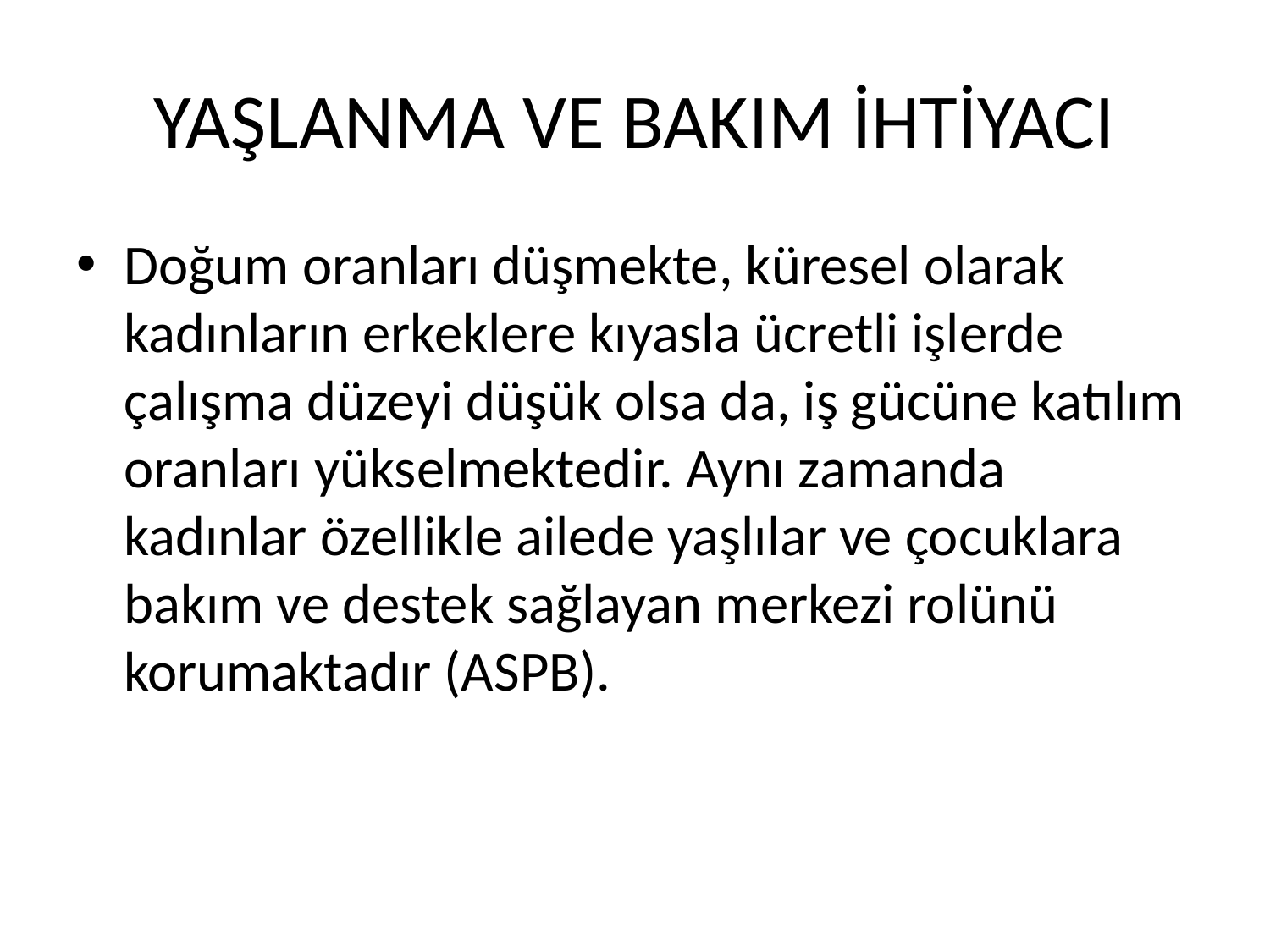

# YAŞLANMA VE BAKIM İHTİYACI
Doğum oranları düşmekte, küresel olarak kadınların erkeklere kıyasla ücretli işlerde çalışma düzeyi düşük olsa da, iş gücüne katılım oranları yükselmektedir. Aynı zamanda kadınlar özellikle ailede yaşlılar ve çocuklara bakım ve destek sağlayan merkezi rolünü korumaktadır (ASPB).